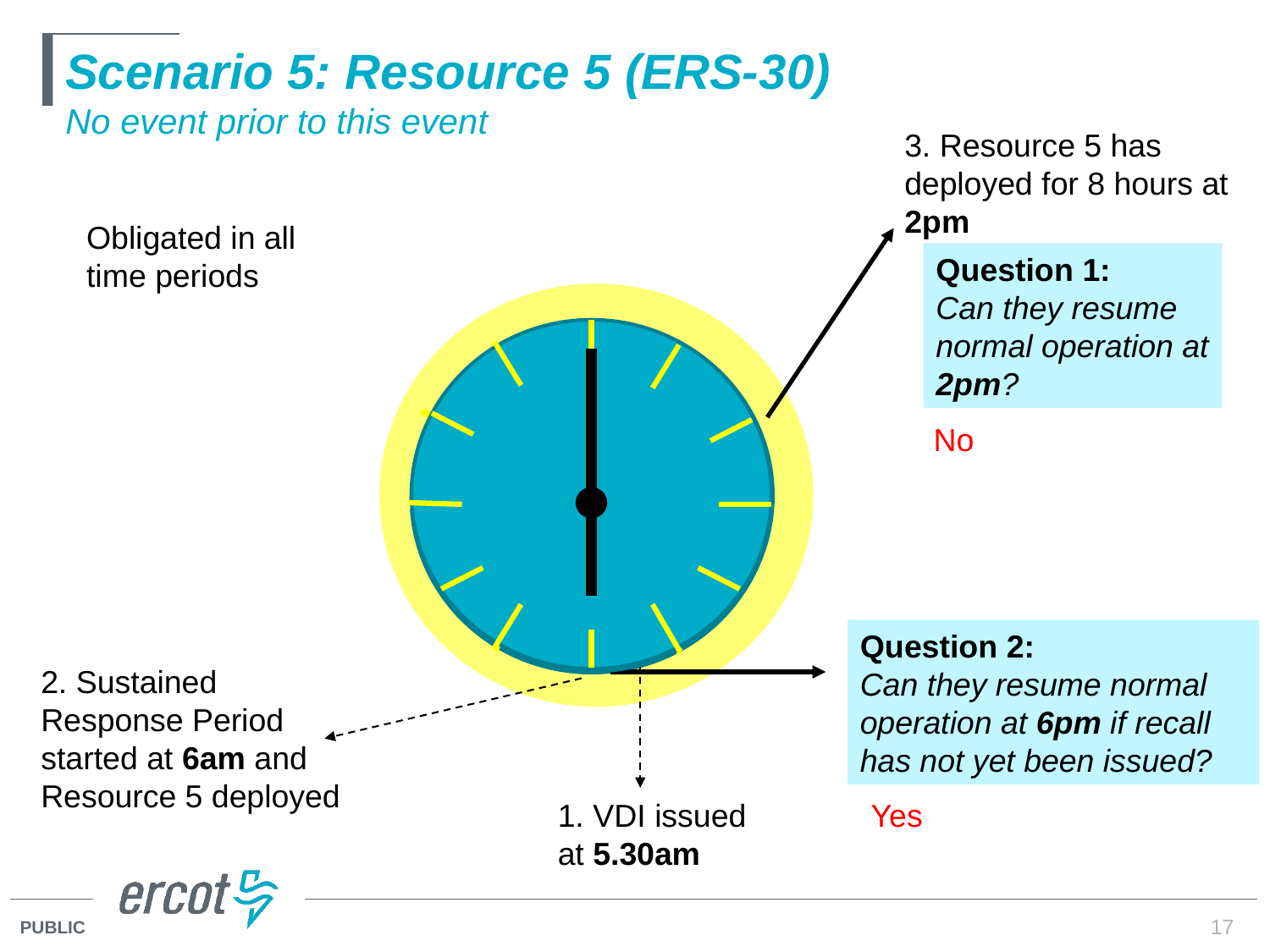

# Scenario 5: Resource 5 (ERS-30) No event prior to this event
3. Resource 5 has deployed for 8 hours at 2pm
Obligated in all time periods
Question 1:
Can they resume normal operation at 2pm?

No
Question 2:
Can they resume normal operation at 6pm if recall has not yet been issued?
2. Sustained Response Period started at 6am and Resource 5 deployed
1. VDI issued at 5.30am
Yes
17